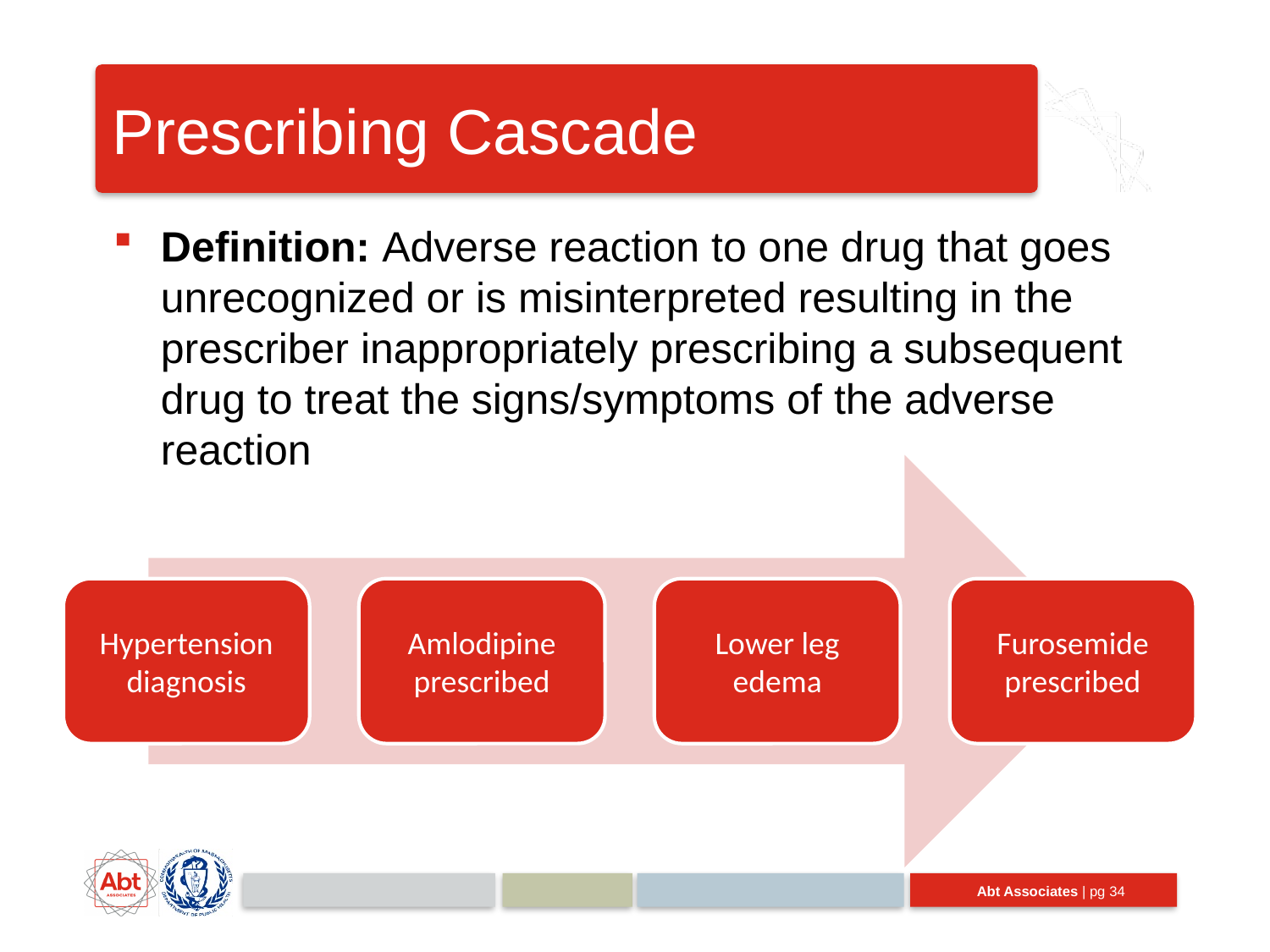

# Prescribing Cascade
Definition: Adverse reaction to one drug that goes unrecognized or is misinterpreted resulting in the prescriber inappropriately prescribing a subsequent drug to treat the signs/symptoms of the adverse reaction

Hypertension diagnosis
Amlodipine prescribed
Furosemide prescribed
Lower leg edema